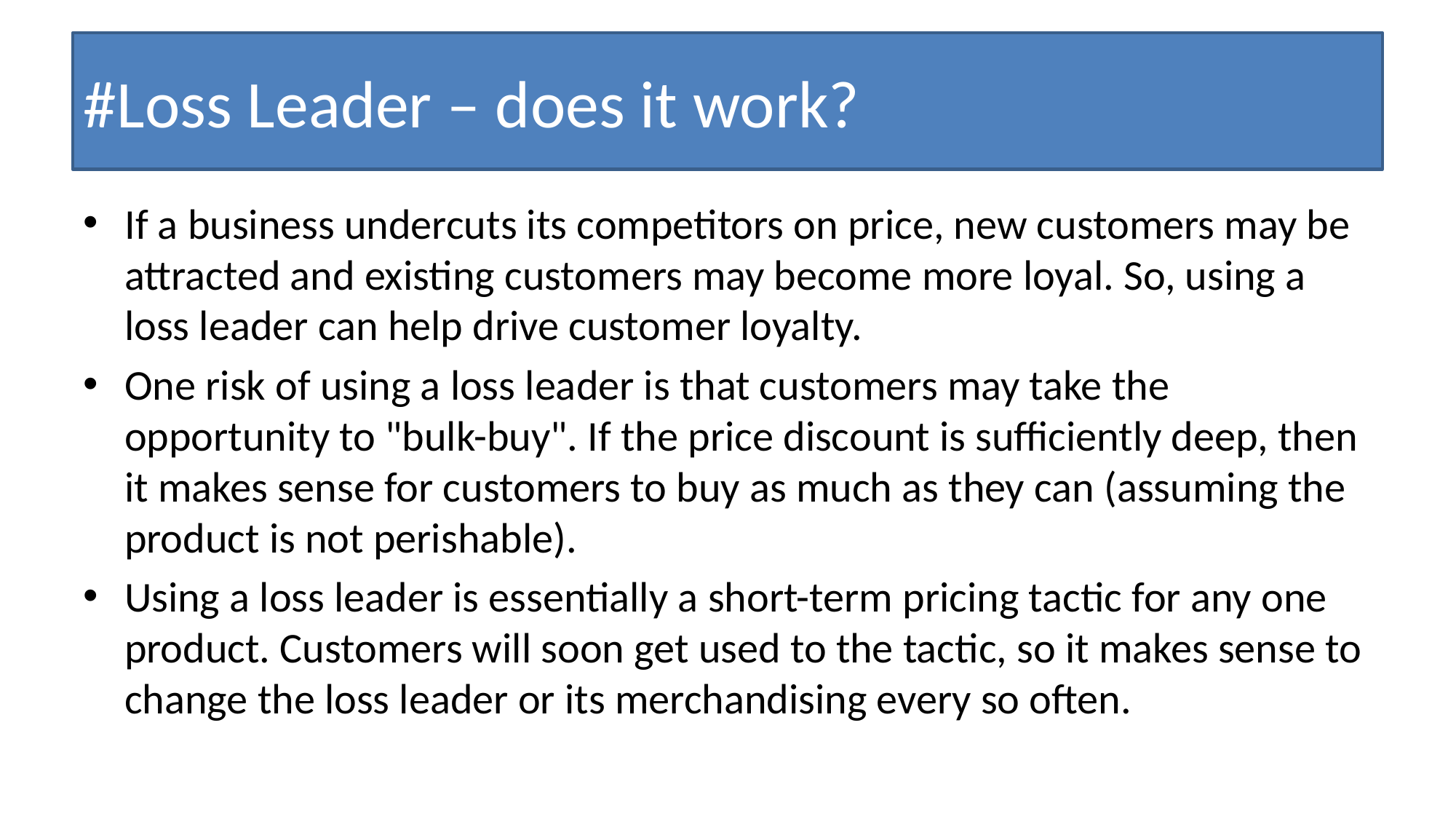

#
#Loss Leader – does it work?
If a business undercuts its competitors on price, new customers may be attracted and existing customers may become more loyal. So, using a loss leader can help drive customer loyalty.
One risk of using a loss leader is that customers may take the opportunity to "bulk-buy". If the price discount is sufficiently deep, then it makes sense for customers to buy as much as they can (assuming the product is not perishable).
Using a loss leader is essentially a short-term pricing tactic for any one product. Customers will soon get used to the tactic, so it makes sense to change the loss leader or its merchandising every so often.